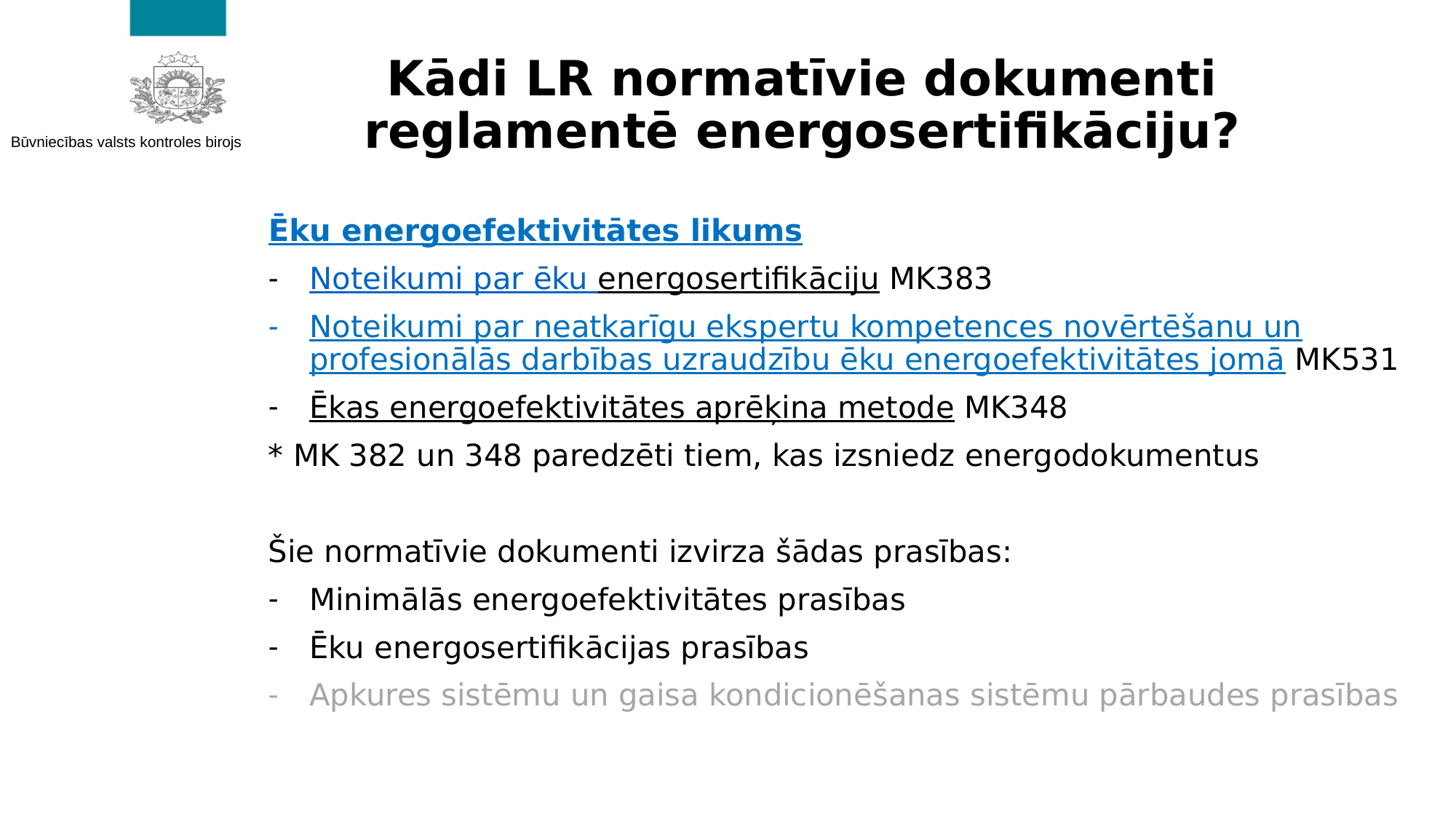

Kādi LR normatīvie dokumenti reglamentē energosertifikāciju?
Ēku energoefektivitātes likums
Noteikumi par ēku energosertifikāciju MK383
Noteikumi par neatkarīgu ekspertu kompetences novērtēšanu un profesionālās darbības uzraudzību ēku energoefektivitātes jomā MK531
Ēkas energoefektivitātes aprēķina metode MK348
* MK 382 un 348 paredzēti tiem, kas izsniedz energodokumentus

Šie normatīvie dokumenti izvirza šādas prasības:
Minimālās energoefektivitātes prasības
Ēku energosertifikācijas prasības
Apkures sistēmu un gaisa kondicionēšanas sistēmu pārbaudes prasības